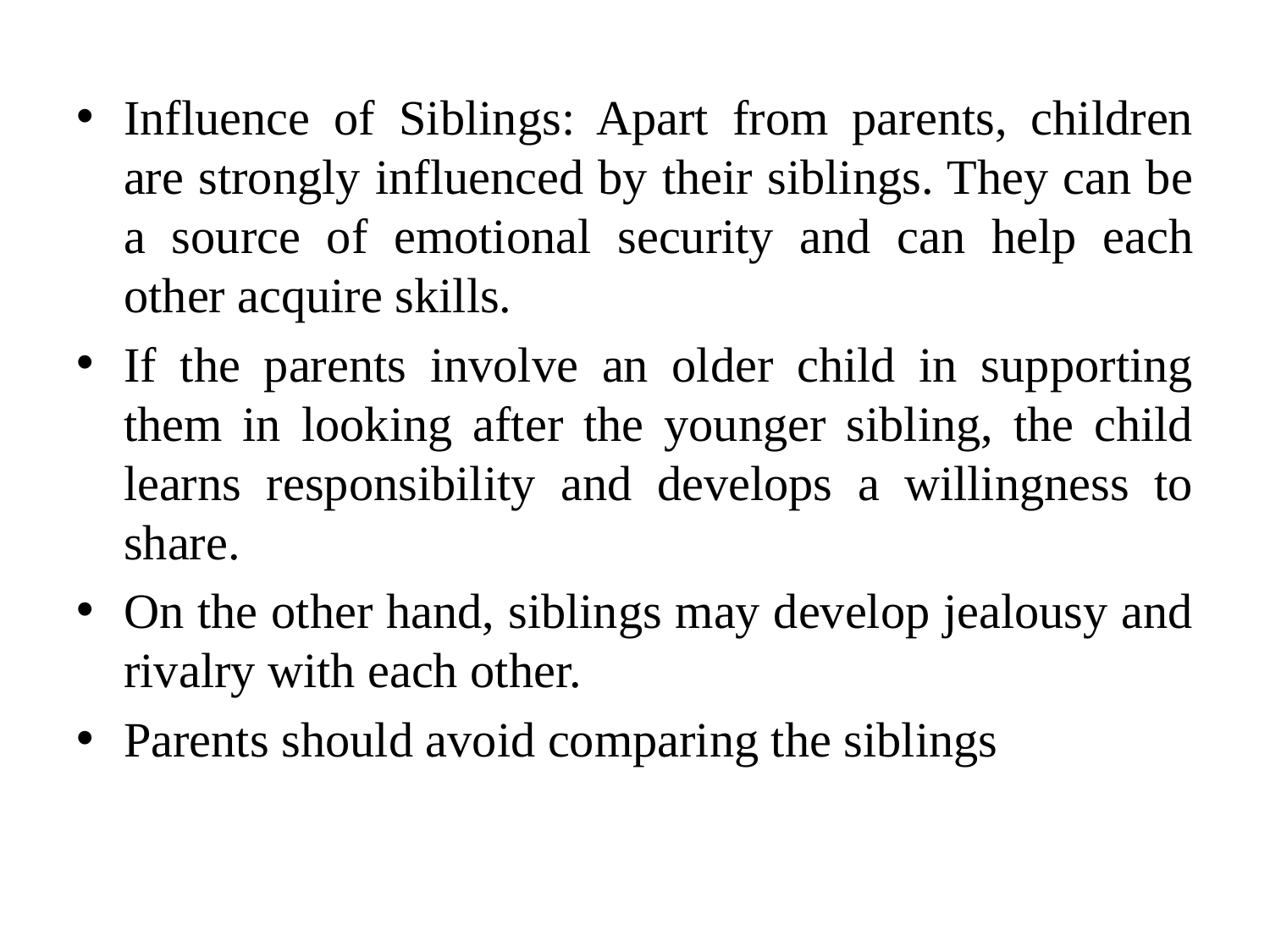

Influence of Siblings: Apart from parents, children are strongly influenced by their siblings. They can be a source of emotional security and can help each other acquire skills.
If the parents involve an older child in supporting them in looking after the younger sibling, the child learns responsibility and develops a willingness to share.
On the other hand, siblings may develop jealousy and rivalry with each other.
Parents should avoid comparing the siblings